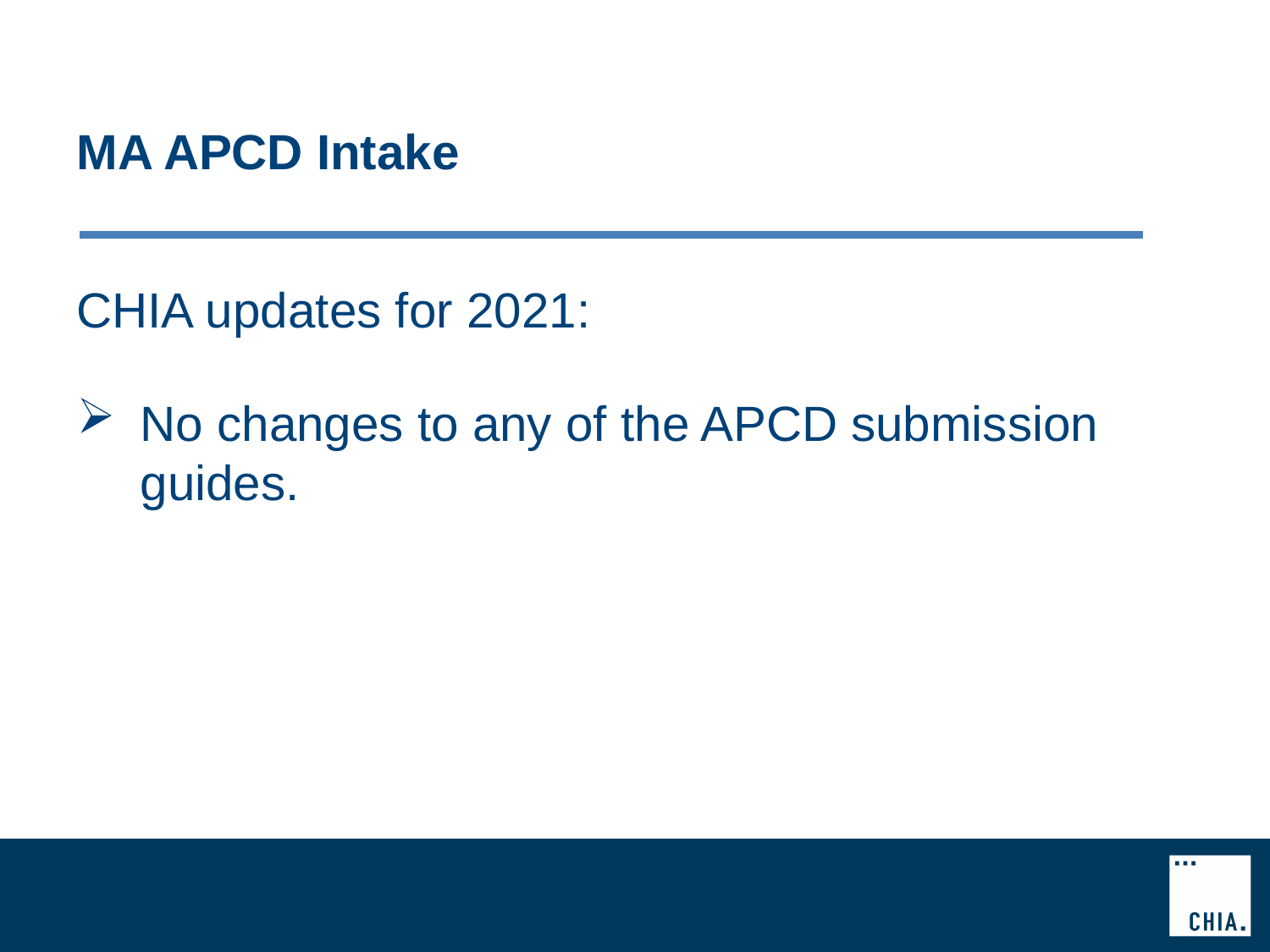

# MA APCD Intake
CHIA updates for 2021:

No changes to any of the APCD submission guides.